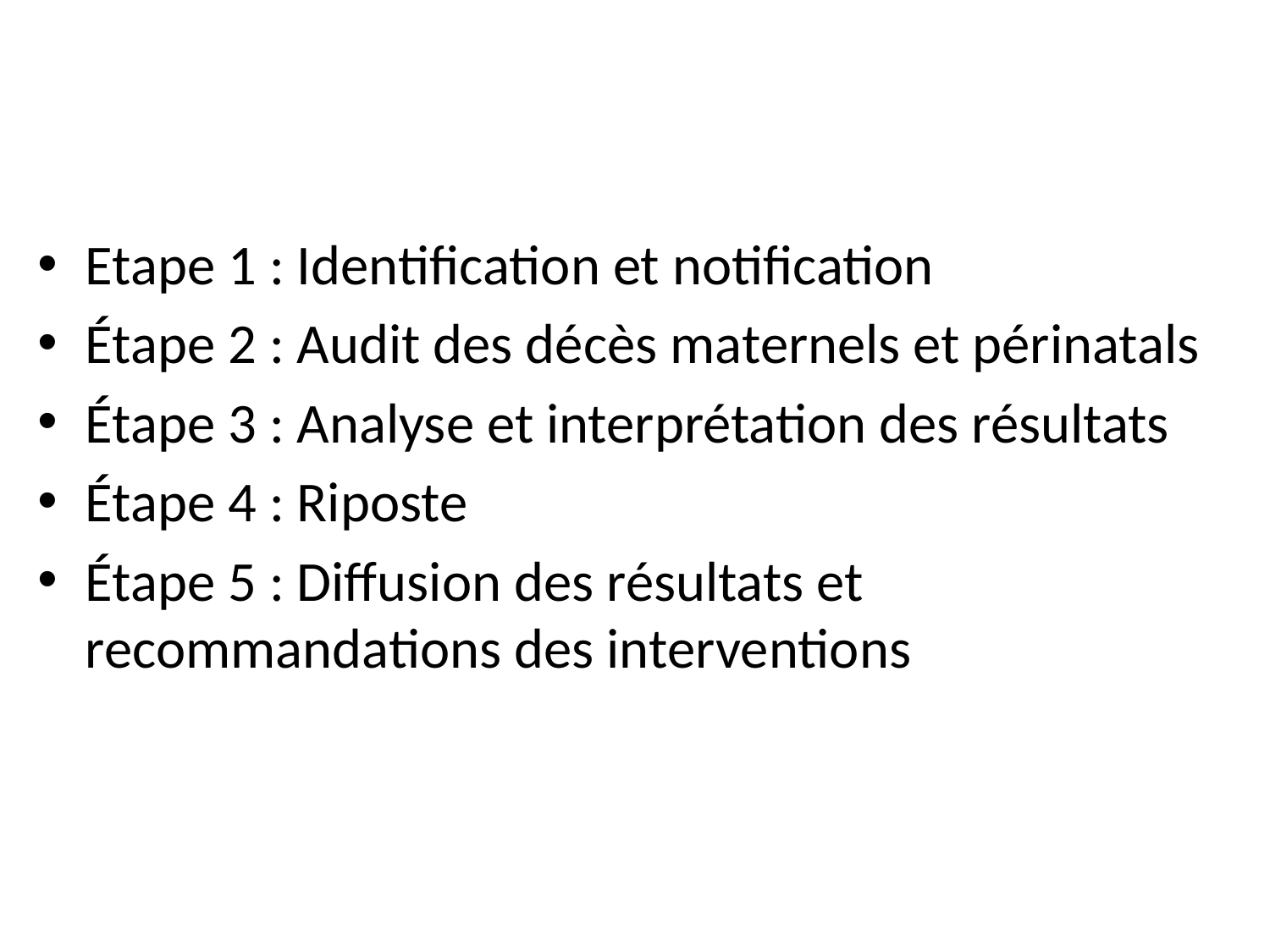

#
Etape 1 : Identification et notification
Étape 2 : Audit des décès maternels et périnatals
Étape 3 : Analyse et interprétation des résultats
Étape 4 : Riposte
Étape 5 : Diffusion des résultats et recommandations des interventions